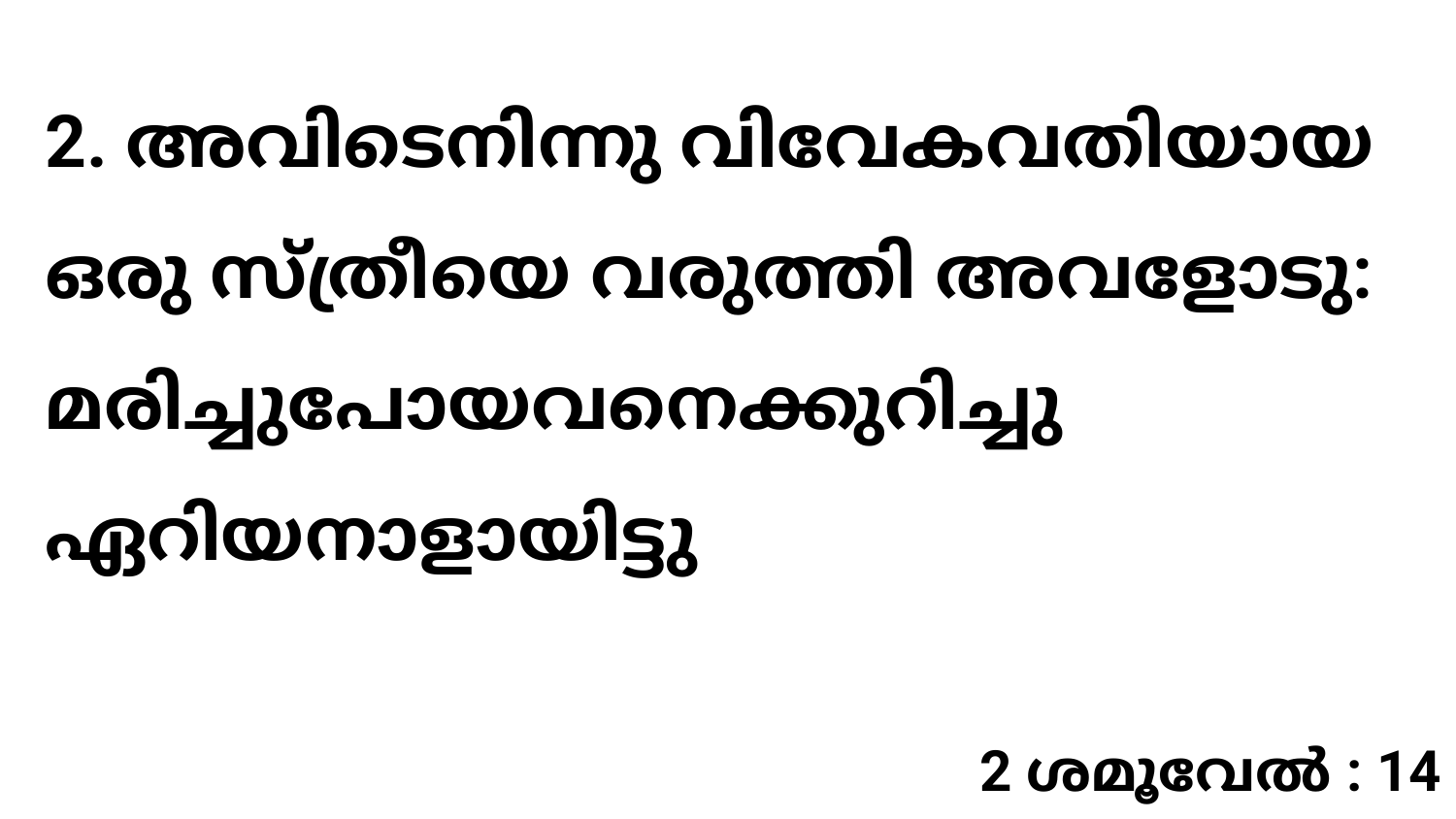

2. അവിടെനിന്നു വിവേകവതിയായ ഒരു സ്ത്രീയെ വരുത്തി അവളോടു: മരിച്ചുപോയവനെക്കുറിച്ചു ഏറിയനാളായിട്ടു
2 ശമൂവേൽ : 14